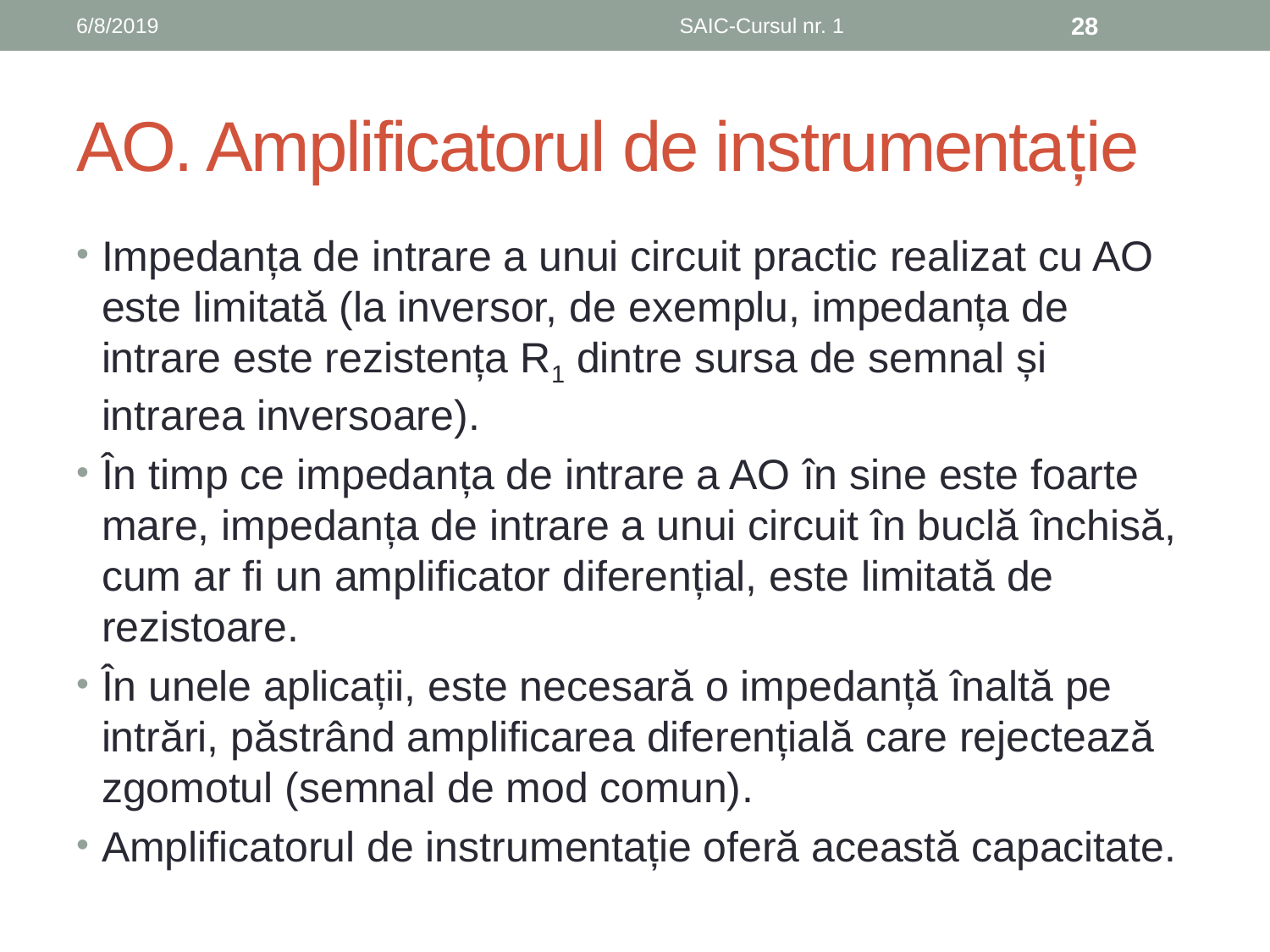

6/8/2019
SAIC-Cursul nr. 1
28
# AO. Amplificatorul de instrumentație
Impedanța de intrare a unui circuit practic realizat cu AO este limitată (la inversor, de exemplu, impedanța de intrare este rezistența R1 dintre sursa de semnal și intrarea inversoare).
În timp ce impedanța de intrare a AO în sine este foarte mare, impedanța de intrare a unui circuit în buclă închisă, cum ar fi un amplificator diferențial, este limitată de rezistoare.
În unele aplicații, este necesară o impedanță înaltă pe intrări, păstrând amplificarea diferențială care rejectează zgomotul (semnal de mod comun).
Amplificatorul de instrumentație oferă această capacitate.